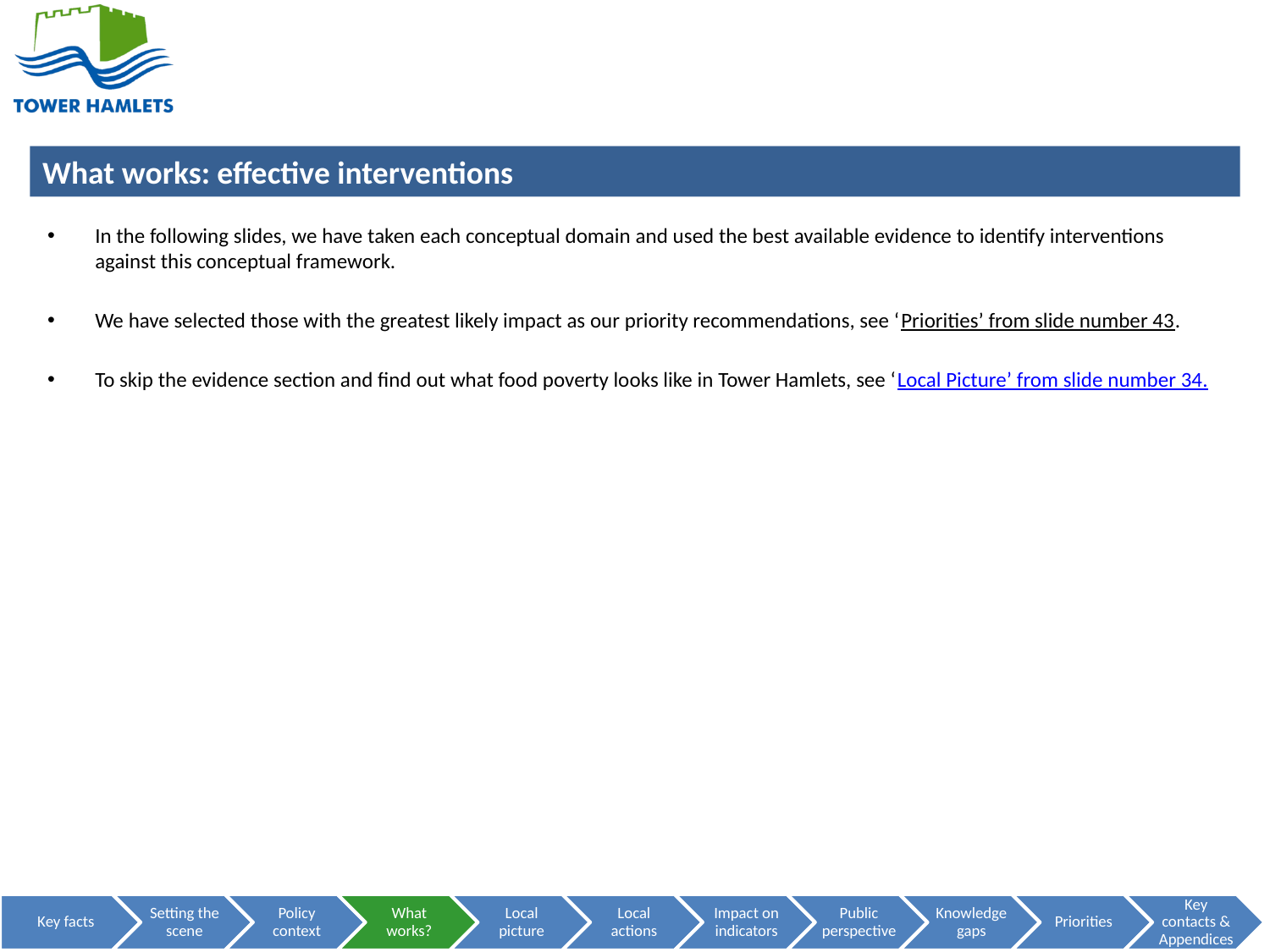

INTRODUCES FOLLOWING SLIDES ON EFFECTIVE INTERVENTIONS TO REDUCE FOOD POVERTY
In the following slides, we have taken each conceptual domain and used the best available evidence to identify interventions against this conceptual framework.

We have selected those with the greatest likely impact as our priority recommendations, see ‘Priorities’ from slide number 43.

To skip the evidence section and find out what food poverty looks like in Tower Hamlets, see ‘Local Picture’ from slide number 34.